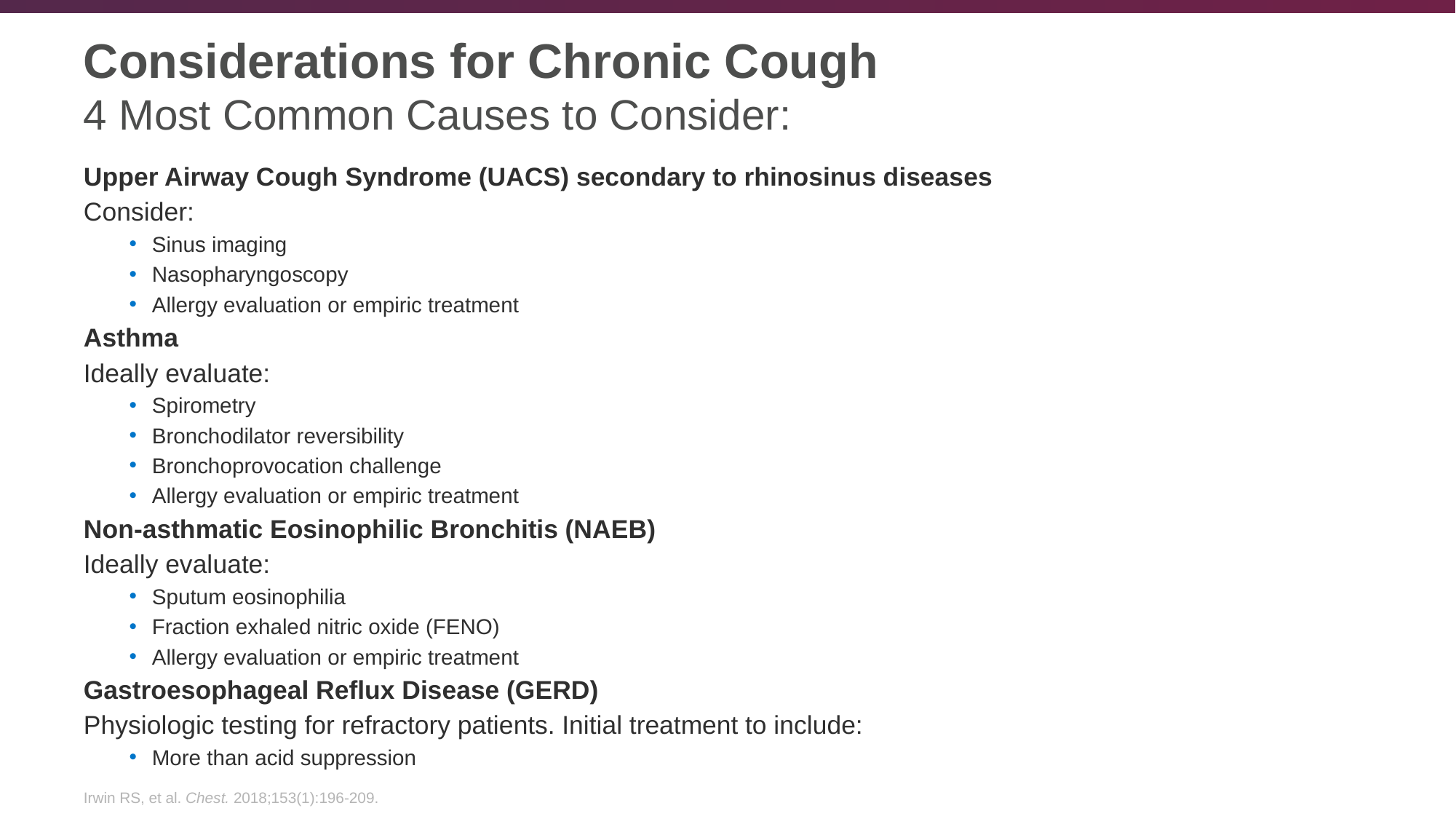

# Considerations for Chronic Cough 4 Most Common Causes to Consider:
Considerations for Chronic Cough
Upper Airway Cough Syndrome (UACS) secondary to rhinosinus diseases
Consider:
Sinus imaging
Nasopharyngoscopy
Allergy evaluation or empiric treatment
Asthma
Ideally evaluate:
Spirometry
Bronchodilator reversibility
Bronchoprovocation challenge
Allergy evaluation or empiric treatment
Non-asthmatic Eosinophilic Bronchitis (NAEB)
Ideally evaluate:
Sputum eosinophilia
Fraction exhaled nitric oxide (FENO)
Allergy evaluation or empiric treatment
Gastroesophageal Reflux Disease (GERD)
Physiologic testing for refractory patients. Initial treatment to include:
More than acid suppression

Irwin RS, et al. Chest. 2018;153(1):196-209.